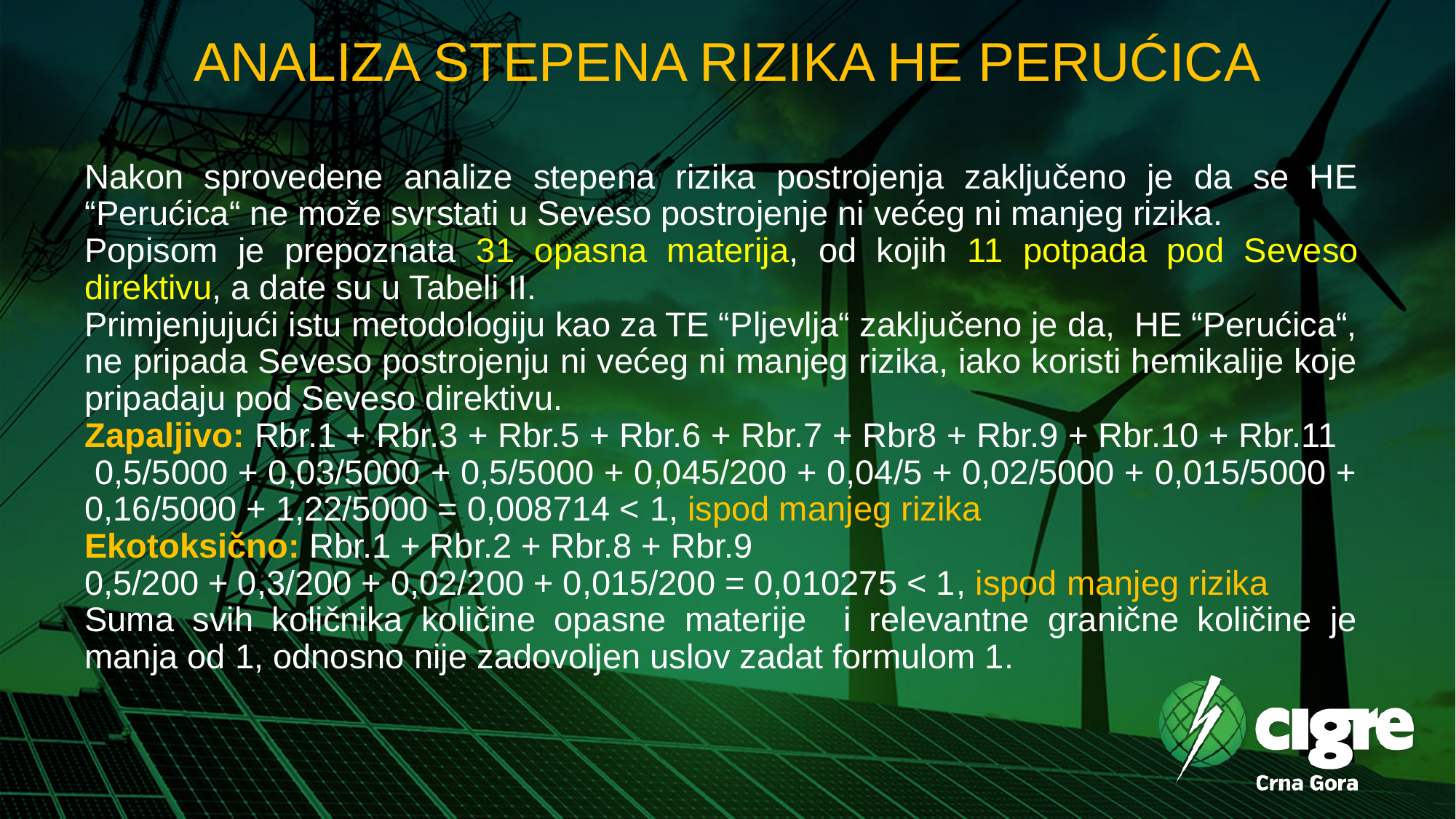

# ANALIZA STEPENA RIZIKA HE PERUĆICA

Nakon sprovedene analize stepena rizika postrojenja zaključeno je da se HE “Perućica“ ne može svrstati u Seveso postrojenje ni većeg ni manjeg rizika.
Popisom je prepoznata 31 opasna materija, od kojih 11 potpada pod Seveso direktivu, a date su u Tabeli II.
Primjenjujući istu metodologiju kao za TE “Pljevlja“ zaključeno je da,  HE “Perućica“, ne pripada Seveso postrojenju ni većeg ni manjeg rizika, iako koristi hemikalije koje pripadaju pod Seveso direktivu.
Zapaljivo: Rbr.1 + Rbr.3 + Rbr.5 + Rbr.6 + Rbr.7 + Rbr8 + Rbr.9 + Rbr.10 + Rbr.11
 0,5/5000 + 0,03/5000 + 0,5/5000 + 0,045/200 + 0,04/5 + 0,02/5000 + 0,015/5000 + 0,16/5000 + 1,22/5000 = 0,008714 < 1, ispod manjeg rizika
Ekotoksično: Rbr.1 + Rbr.2 + Rbr.8 + Rbr.9
0,5/200 + 0,3/200 + 0,02/200 + 0,015/200 = 0,010275 < 1, ispod manjeg rizika
Suma svih količnika količine opasne materije  i relevantne granične količine je manja od 1, odnosno nije zadovoljen uslov zadat formulom 1.